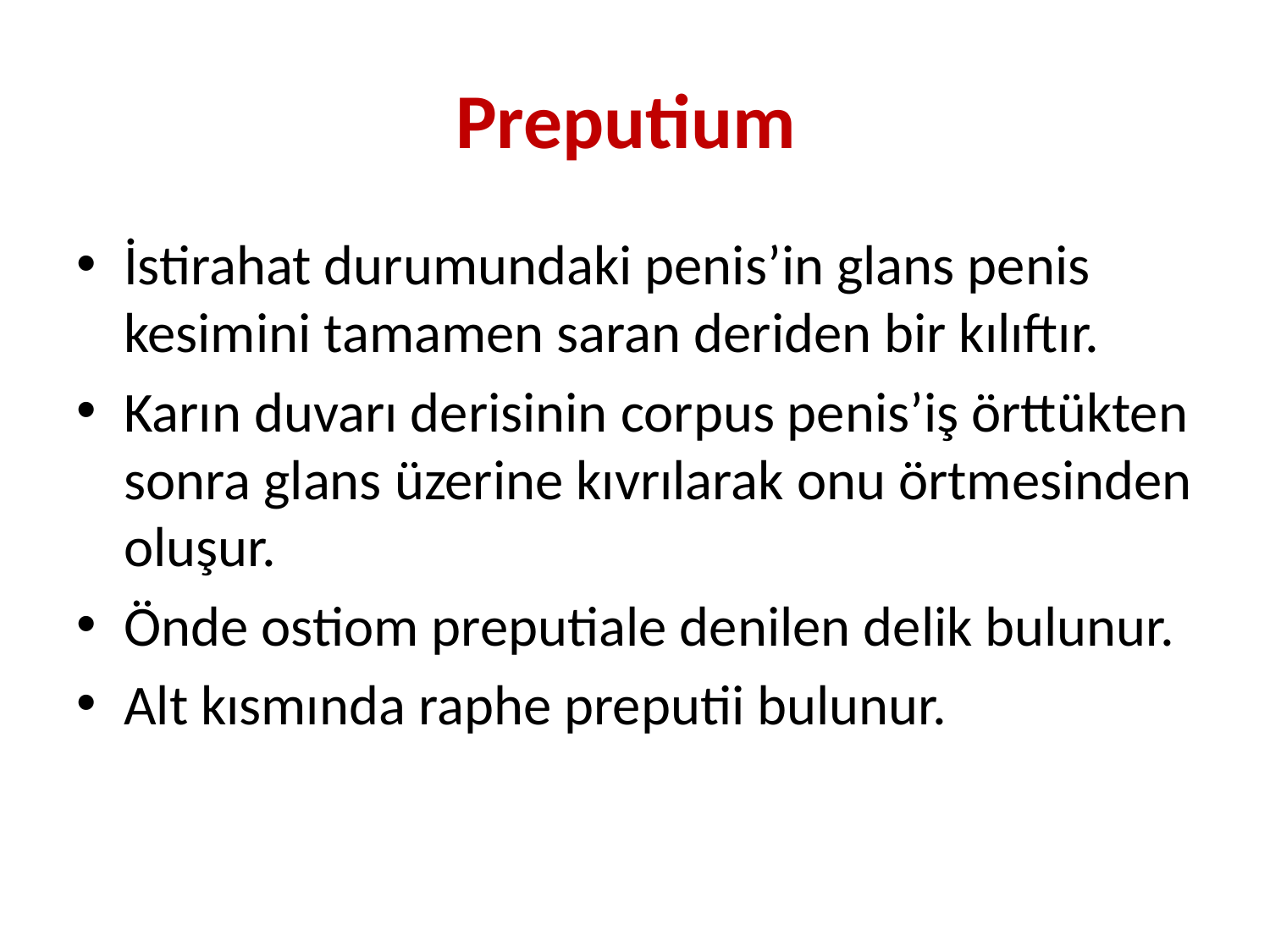

# Preputium
İstirahat durumundaki penis’in glans penis kesimini tamamen saran deriden bir kılıftır.
Karın duvarı derisinin corpus penis’iş örttükten sonra glans üzerine kıvrılarak onu örtmesinden oluşur.
Önde ostiom preputiale denilen delik bulunur.
Alt kısmında raphe preputii bulunur.